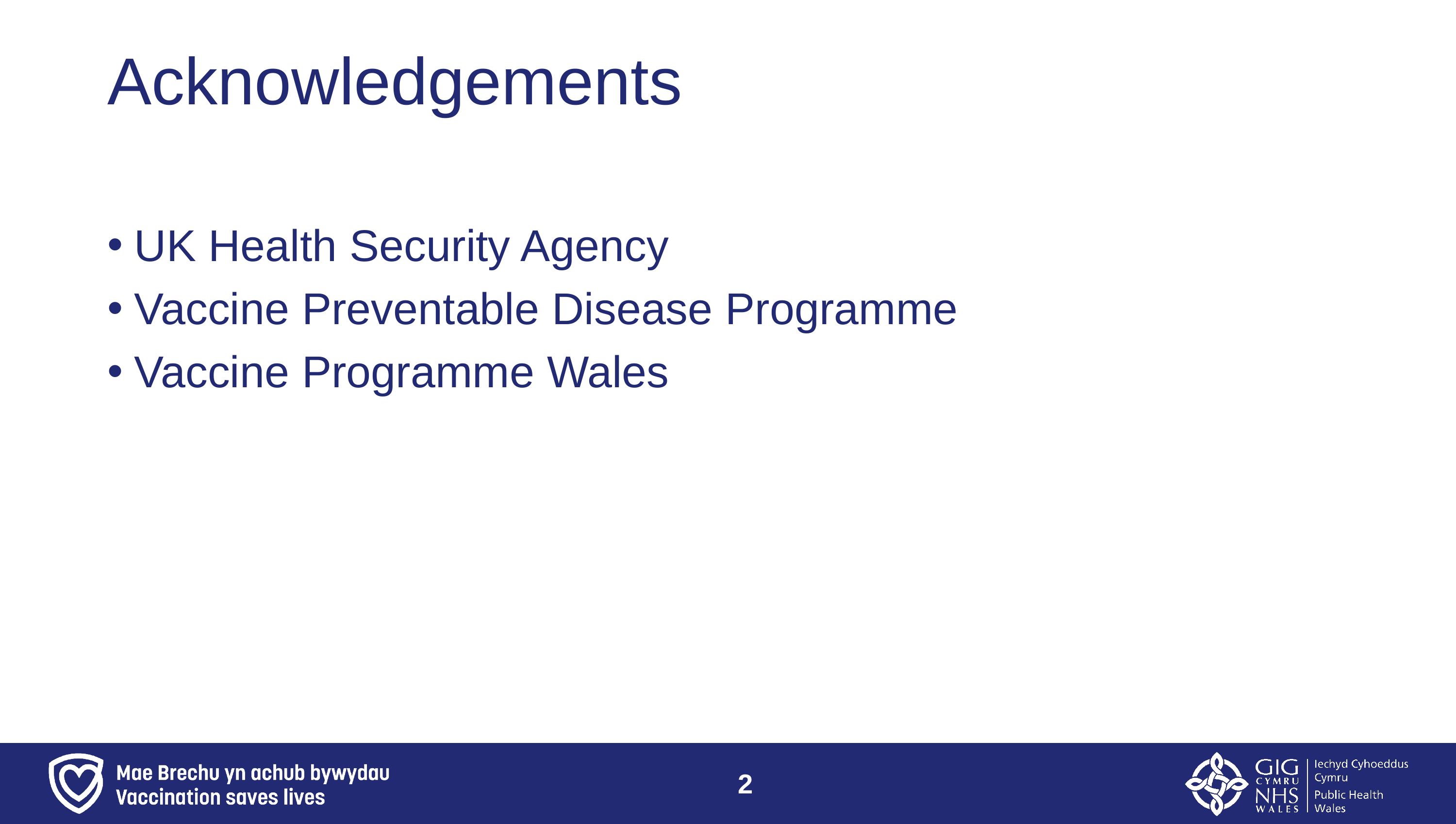

# Acknowledgements
UK Health Security Agency​
Vaccine Preventable Disease Programme​
Vaccine Programme Wales​

2